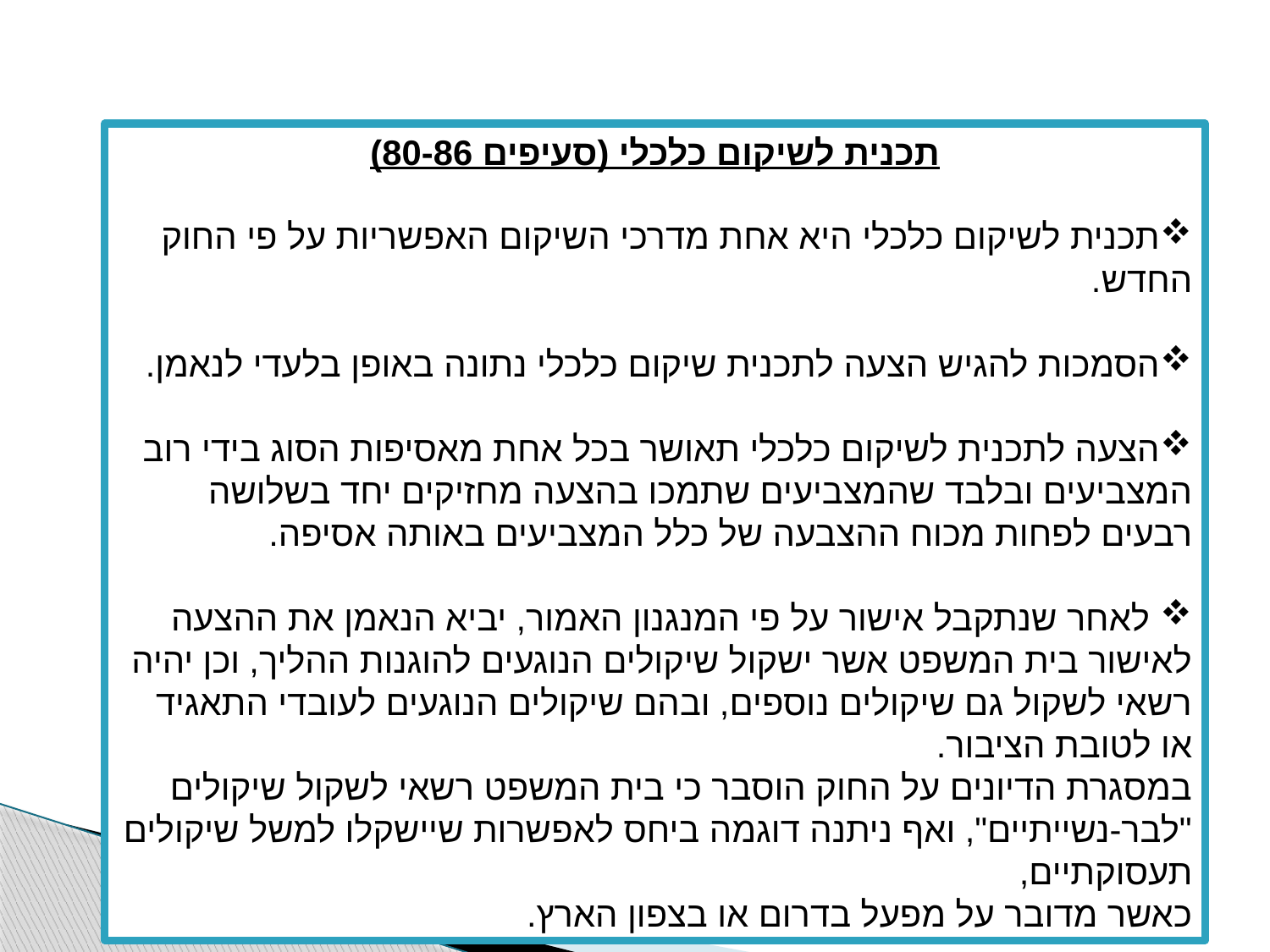

תכנית לשיקום כלכלי (סעיפים 80-86)

תכנית לשיקום כלכלי היא אחת מדרכי השיקום האפשריות על פי החוק החדש.

הסמכות להגיש הצעה לתכנית שיקום כלכלי נתונה באופן בלעדי לנאמן.

הצעה לתכנית לשיקום כלכלי תאושר בכל אחת מאסיפות הסוג בידי רוב המצביעים ובלבד שהמצביעים שתמכו בהצעה מחזיקים יחד בשלושה רבעים לפחות מכוח ההצבעה של כלל המצביעים באותה אסיפה.

 לאחר שנתקבל אישור על פי המנגנון האמור, יביא הנאמן את ההצעה לאישור בית המשפט אשר ישקול שיקולים הנוגעים להוגנות ההליך, וכן יהיה רשאי לשקול גם שיקולים נוספים, ובהם שיקולים הנוגעים לעובדי התאגיד או לטובת הציבור.
במסגרת הדיונים על החוק הוסבר כי בית המשפט רשאי לשקול שיקולים "לבר-נשייתיים", ואף ניתנה דוגמה ביחס לאפשרות שיישקלו למשל שיקולים תעסוקתיים,
כאשר מדובר על מפעל בדרום או בצפון הארץ.